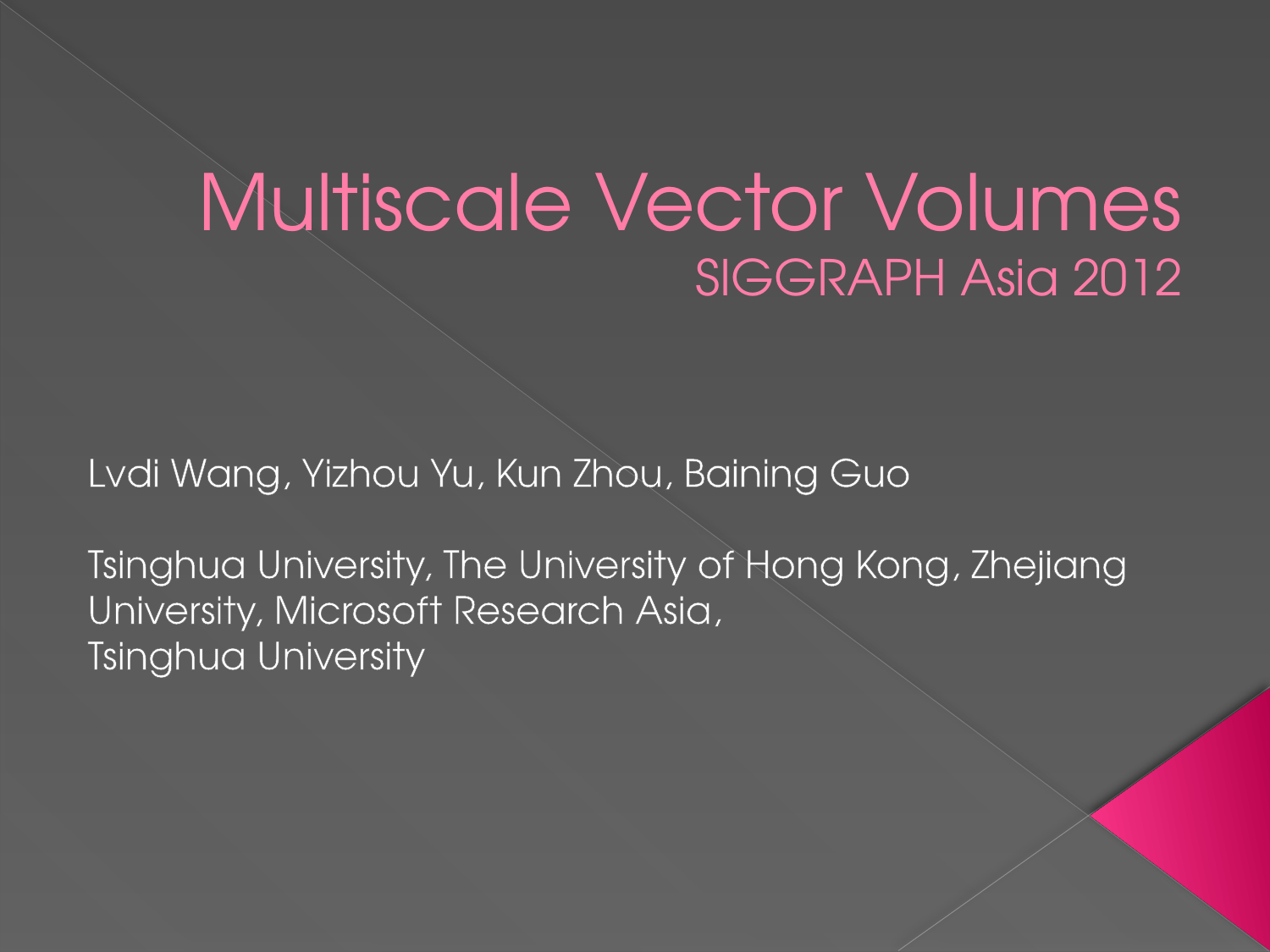

# Multiscale Vector Volumes SIGGRAPH Asia 2012
Lvdi Wang, Yizhou Yu, Kun Zhou, Baining Guo

Tsinghua University, The University of Hong Kong, Zhejiang University, Microsoft Research Asia,
Tsinghua University